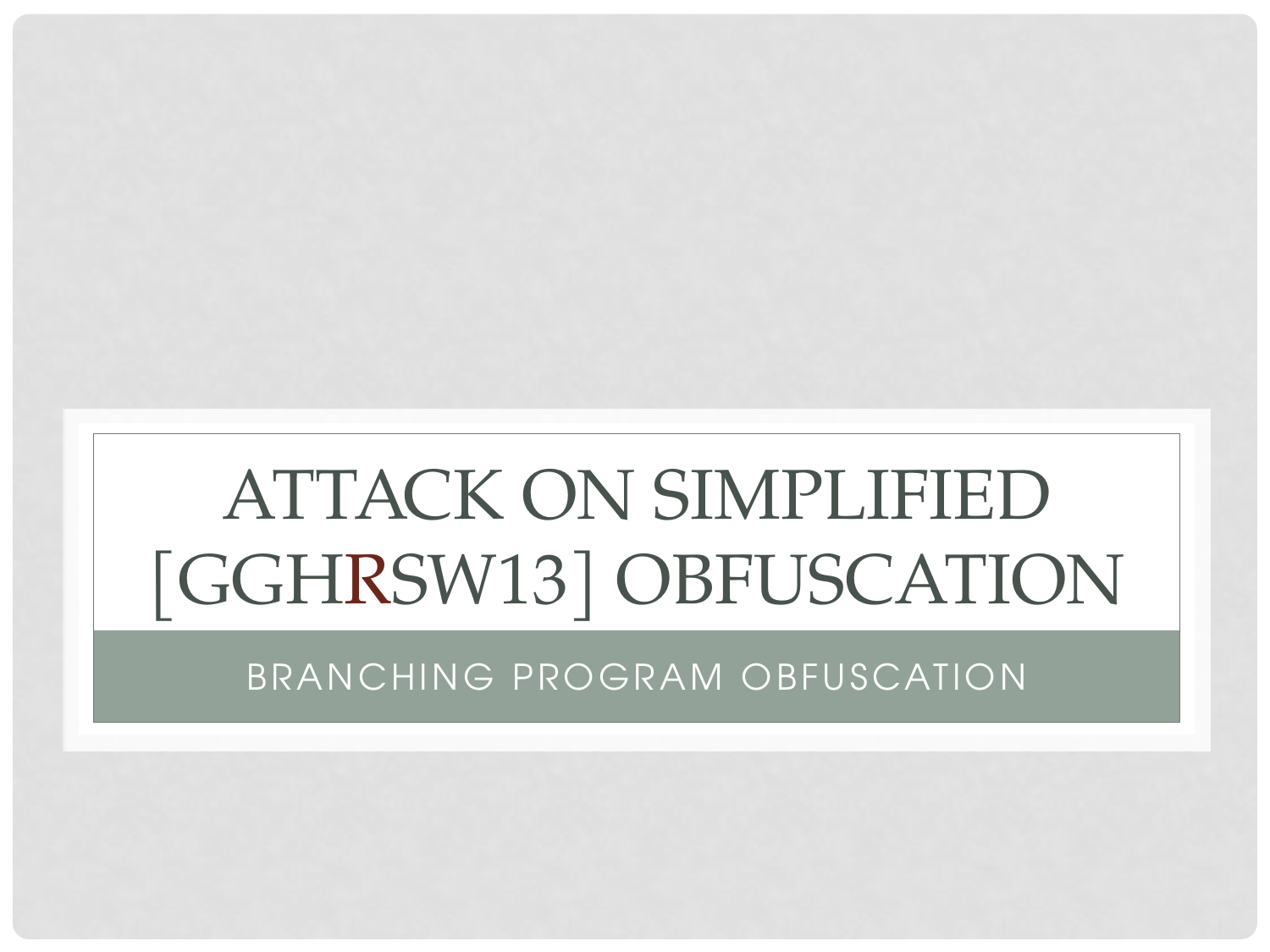

# ATTACK on simplified [GGHRSW13] obfuscation
Branching program obfuscation